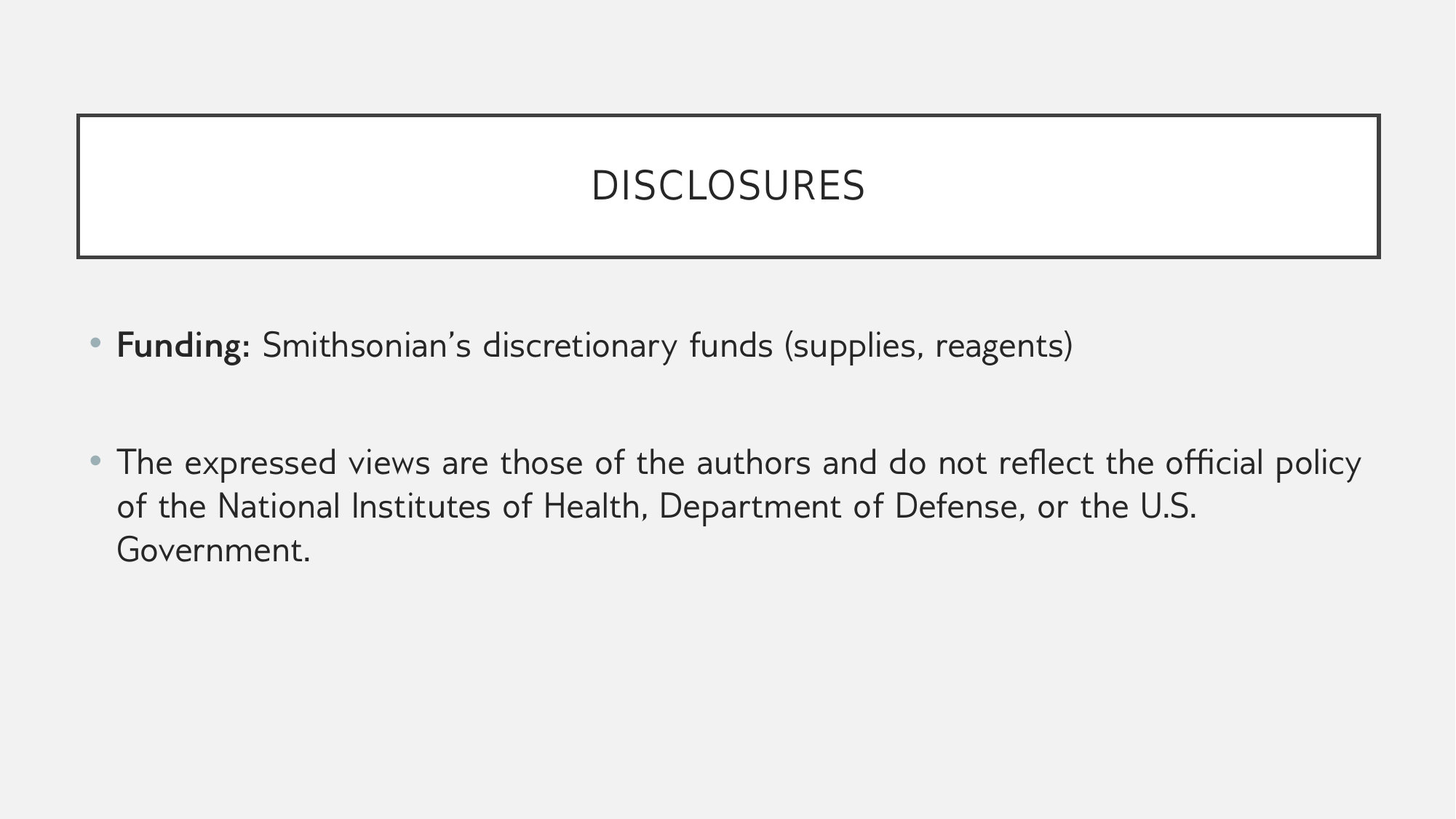

# Disclosures
Funding: Smithsonian’s discretionary funds (supplies, reagents)

The expressed views are those of the authors and do not reflect the official policy of the National Institutes of Health, Department of Defense, or the U.S. Government.